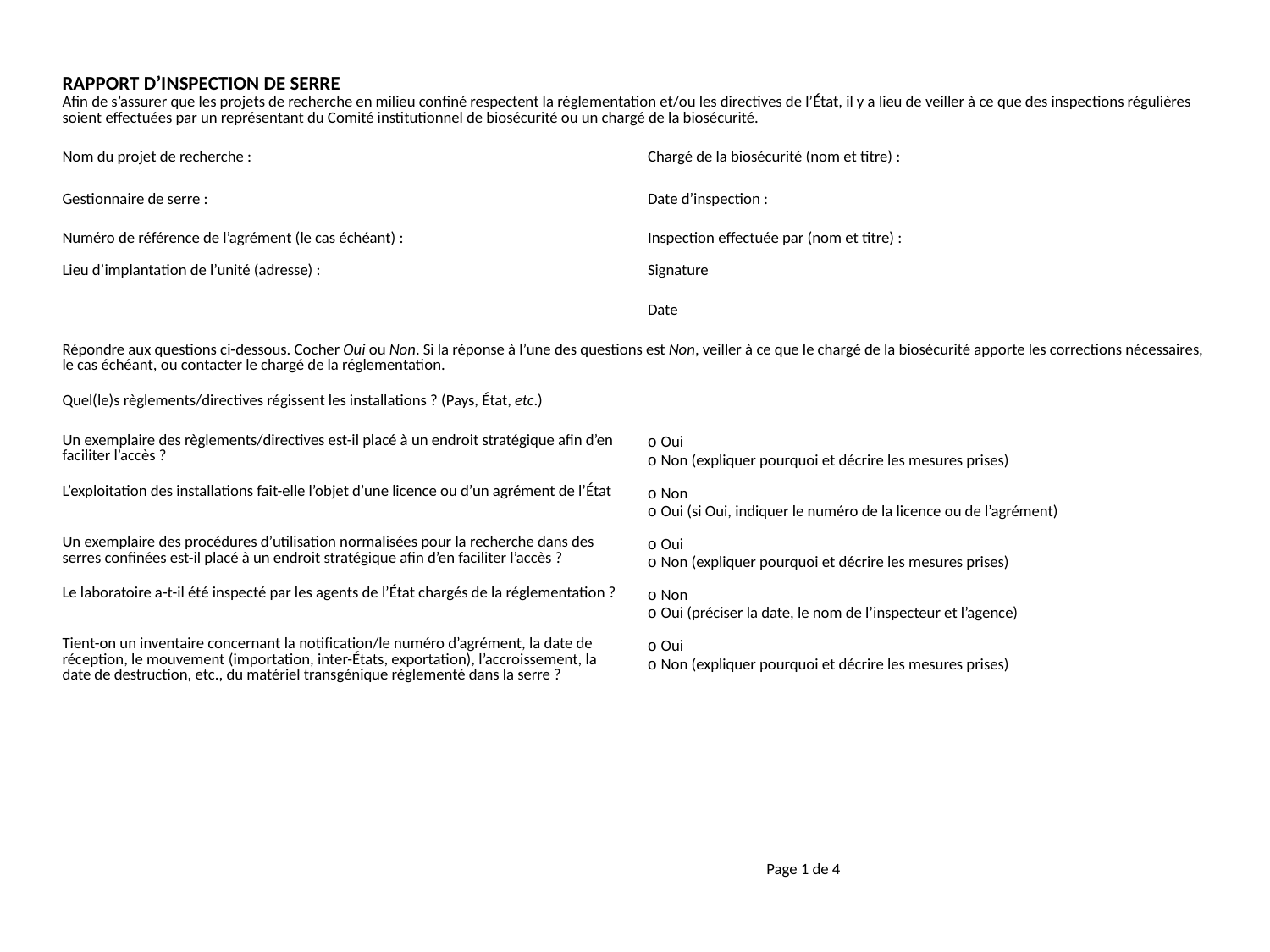

| RAPPORT D’INSPECTION DE SERRE Afin de s’assurer que les projets de recherche en milieu confiné respectent la réglementation et/ou les directives de l’État, il y a lieu de veiller à ce que des inspections régulières soient effectuées par un représentant du Comité institutionnel de biosécurité ou un chargé de la biosécurité. |  |
| --- | --- |
| Nom du projet de recherche : | Chargé de la biosécurité (nom et titre) : |
| Gestionnaire de serre : | Date d’inspection : |
| Numéro de référence de l’agrément (le cas échéant) : | Inspection effectuée par (nom et titre) : |
| Lieu d’implantation de l’unité (adresse) : | Signature |
|  | Date |
| Répondre aux questions ci-dessous. Cocher Oui ou Non. Si la réponse à l’une des questions est Non, veiller à ce que le chargé de la biosécurité apporte les corrections nécessaires, le cas échéant, ou contacter le chargé de la réglementation. |  |
| Quel(le)s règlements/directives régissent les installations ? (Pays, État, etc.) |  |
| Un exemplaire des règlements/directives est-il placé à un endroit stratégique afin d’en faciliter l’accès ? | o Oui o Non (expliquer pourquoi et décrire les mesures prises) |
| L’exploitation des installations fait-elle l’objet d’une licence ou d’un agrément de l’État | o Non o Oui (si Oui, indiquer le numéro de la licence ou de l’agrément) |
| Un exemplaire des procédures d’utilisation normalisées pour la recherche dans des serres confinées est-il placé à un endroit stratégique afin d’en faciliter l’accès ? | o Oui o Non (expliquer pourquoi et décrire les mesures prises) |
| Le laboratoire a-t-il été inspecté par les agents de l’État chargés de la réglementation ? | o Non o Oui (préciser la date, le nom de l’inspecteur et l’agence) |
| Tient-on un inventaire concernant la notification/le numéro d’agrément, la date de réception, le mouvement (importation, inter-États, exportation), l’accroissement, la date de destruction, etc., du matériel transgénique réglementé dans la serre ? | o Oui o Non (expliquer pourquoi et décrire les mesures prises) |
Page 1 de 4